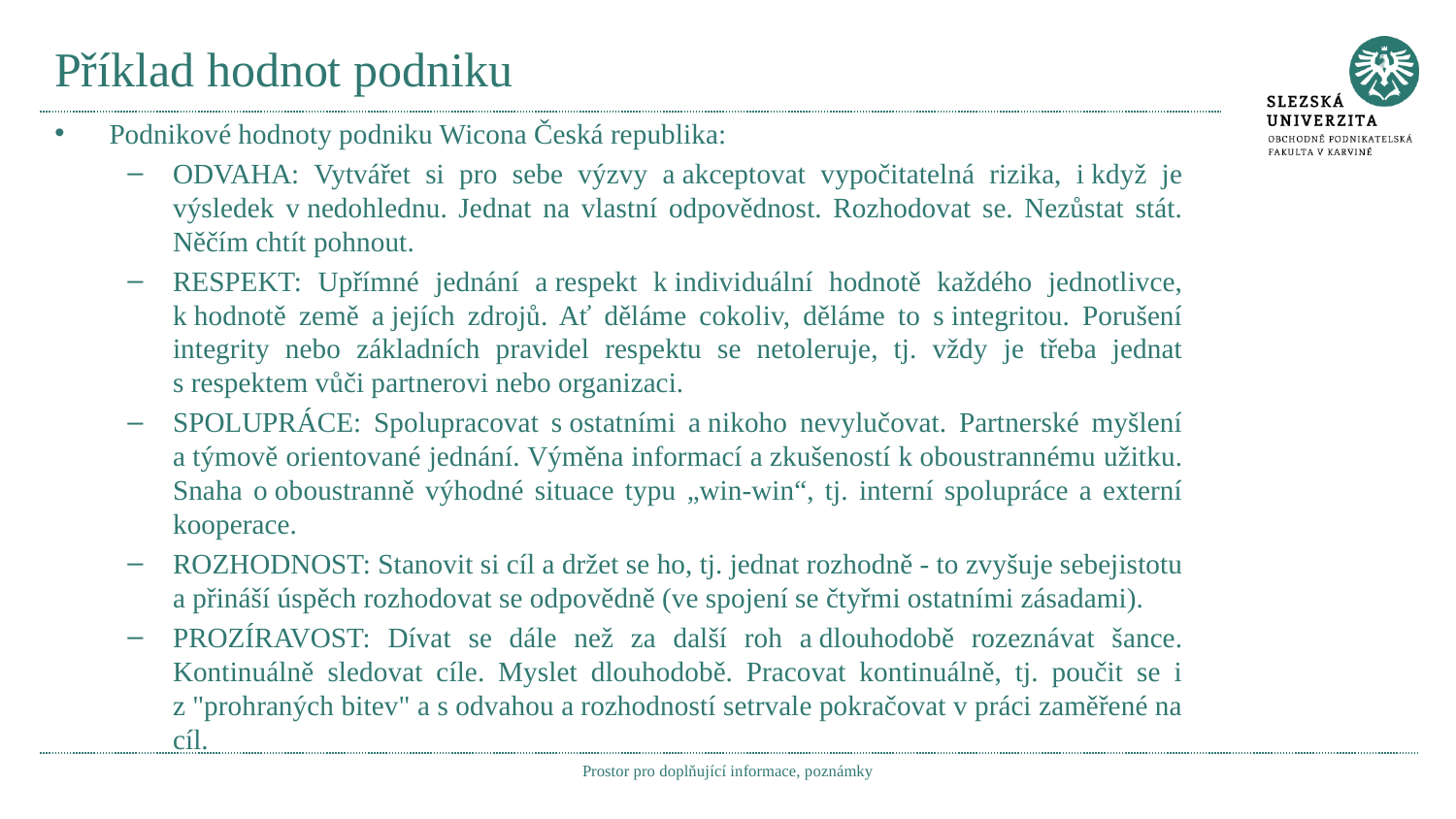

# Příklad hodnot podniku
Podnikové hodnoty podniku Wicona Česká republika:
ODVAHA: Vytvářet si pro sebe výzvy a akceptovat vypočitatelná rizika, i když je výsledek v nedohlednu. Jednat na vlastní odpovědnost. Rozhodovat se. Nezůstat stát. Něčím chtít pohnout.
RESPEKT: Upřímné jednání a respekt k individuální hodnotě každého jednotlivce, k hodnotě země a jejích zdrojů. Ať děláme cokoliv, děláme to s integritou. Porušení integrity nebo základních pravidel respektu se netoleruje, tj. vždy je třeba jednat s respektem vůči partnerovi nebo organizaci.
SPOLUPRÁCE: Spolupracovat s ostatními a nikoho nevylučovat. Partnerské myšlení a týmově orientované jednání. Výměna informací a zkušeností k oboustrannému užitku. Snaha o oboustranně výhodné situace typu „win-win“, tj. interní spolupráce a externí kooperace.
ROZHODNOST: Stanovit si cíl a držet se ho, tj. jednat rozhodně - to zvyšuje sebejistotu a přináší úspěch rozhodovat se odpovědně (ve spojení se čtyřmi ostatními zásadami).
PROZÍRAVOST: Dívat se dále než za další roh a dlouhodobě rozeznávat šance. Kontinuálně sledovat cíle. Myslet dlouhodobě. Pracovat kontinuálně, tj. poučit se i z "prohraných bitev" a s odvahou a rozhodností setrvale pokračovat v práci zaměřené na cíl.
Prostor pro doplňující informace, poznámky